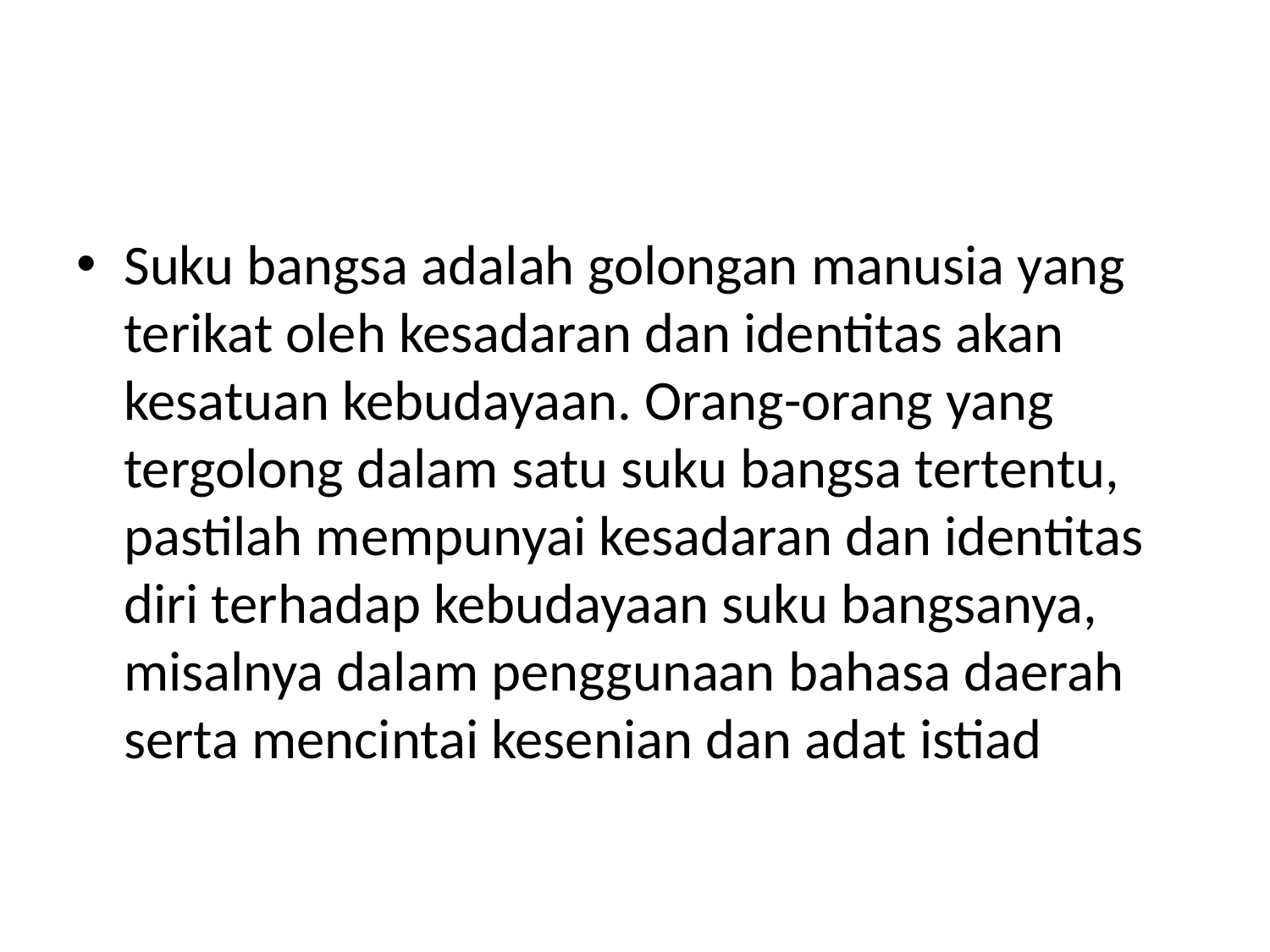

#
Suku bangsa adalah golongan manusia yang terikat oleh kesadaran dan identitas akan kesatuan kebudayaan. Orang-orang yang tergolong dalam satu suku bangsa tertentu, pastilah mempunyai kesadaran dan identitas diri terhadap kebudayaan suku bangsanya, misalnya dalam penggunaan bahasa daerah serta mencintai kesenian dan adat istiad